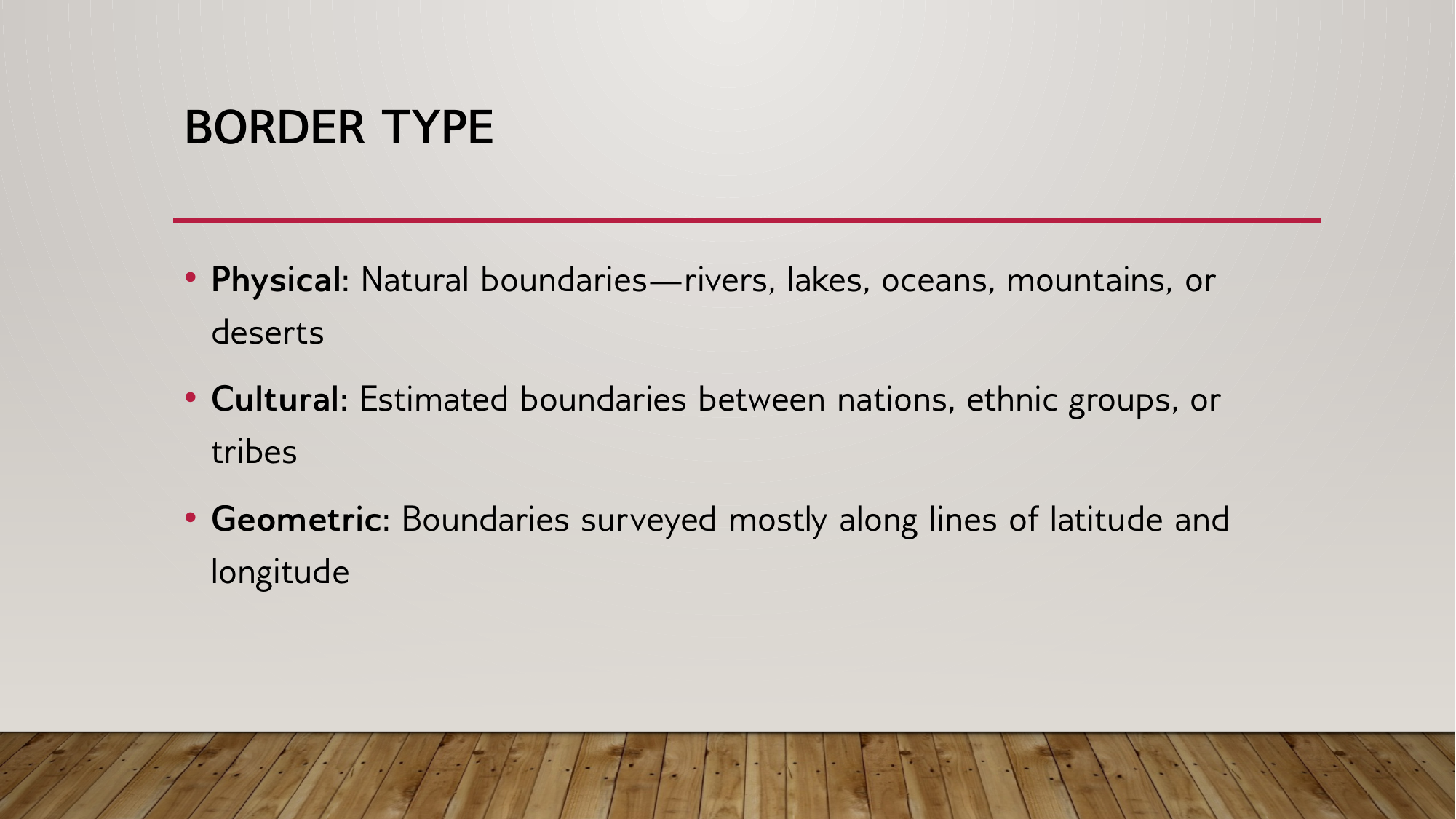

# Border Type
Physical: Natural boundaries—rivers, lakes, oceans, mountains, or deserts
Cultural: Estimated boundaries between nations, ethnic groups, or tribes
Geometric: Boundaries surveyed mostly along lines of latitude and longitude